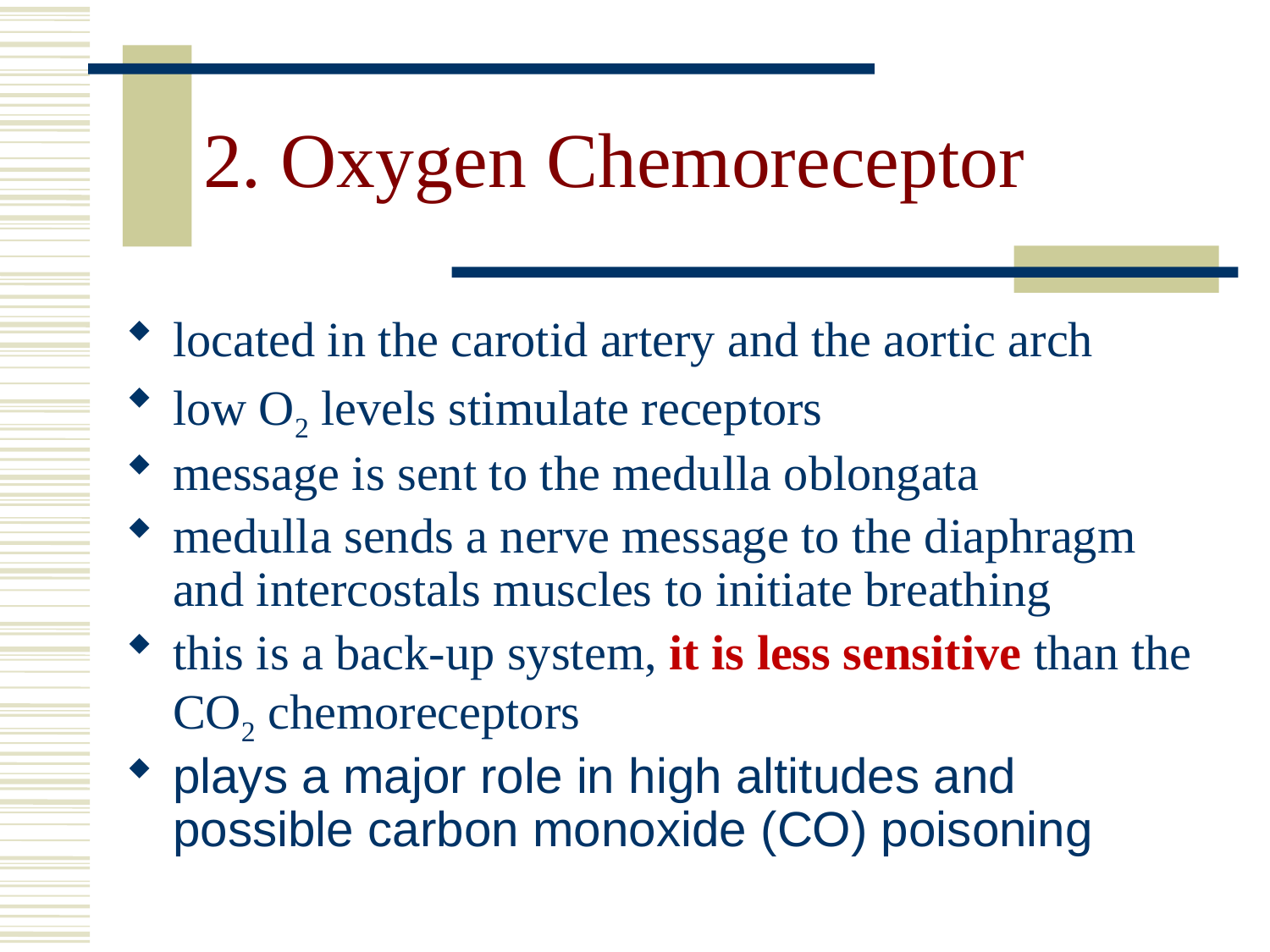

# 2. Oxygen Chemoreceptor
located in the carotid artery and the aortic arch
low O2 levels stimulate receptors
message is sent to the medulla oblongata
medulla sends a nerve message to the diaphragm and intercostals muscles to initiate breathing
this is a back-up system, it is less sensitive than the CO2 chemoreceptors
plays a major role in high altitudes and possible carbon monoxide (CO) poisoning